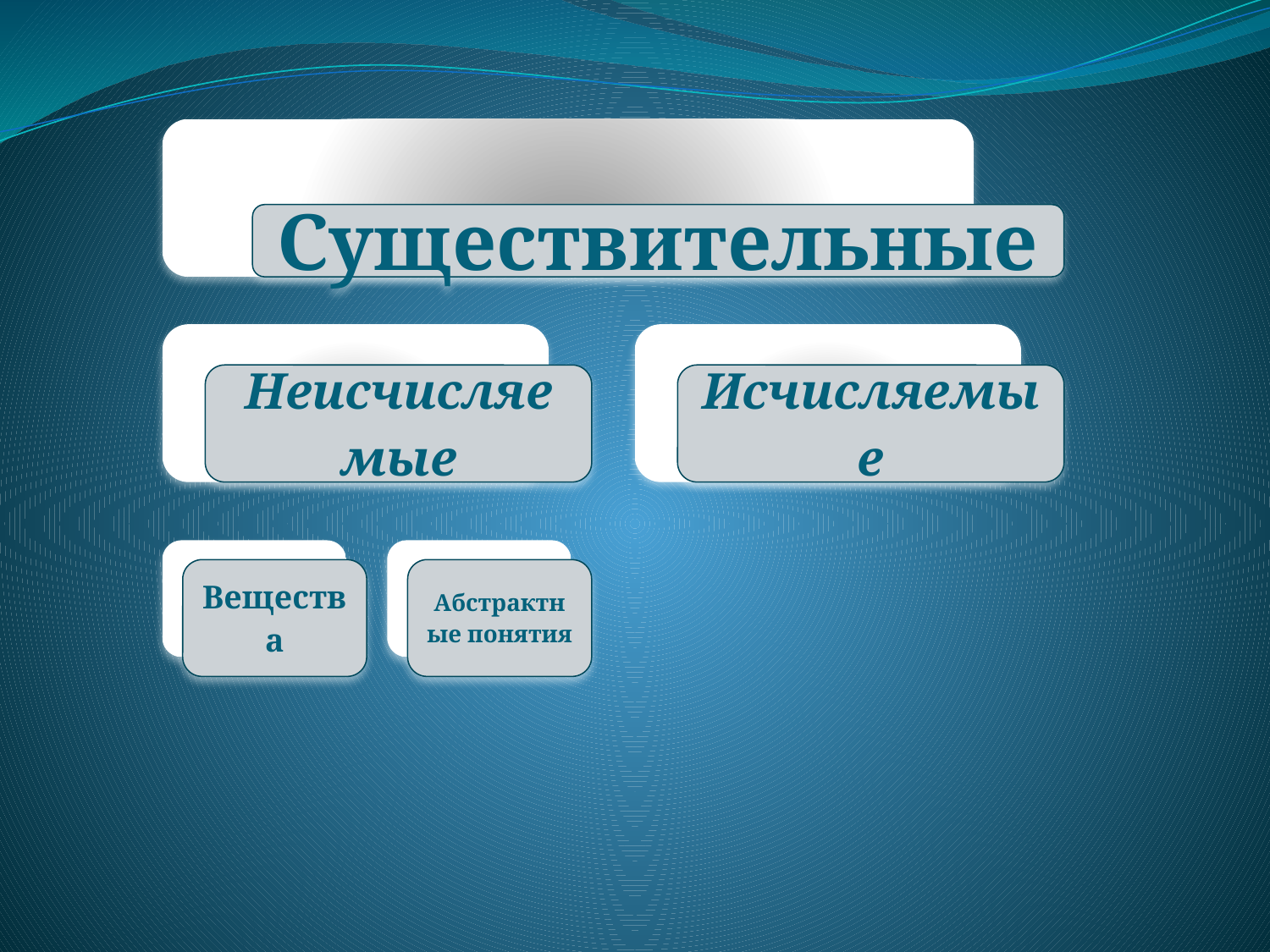

#
Существительные
Неисчисляемые
Вещества
Абстрактные понятия
Исчисляемые